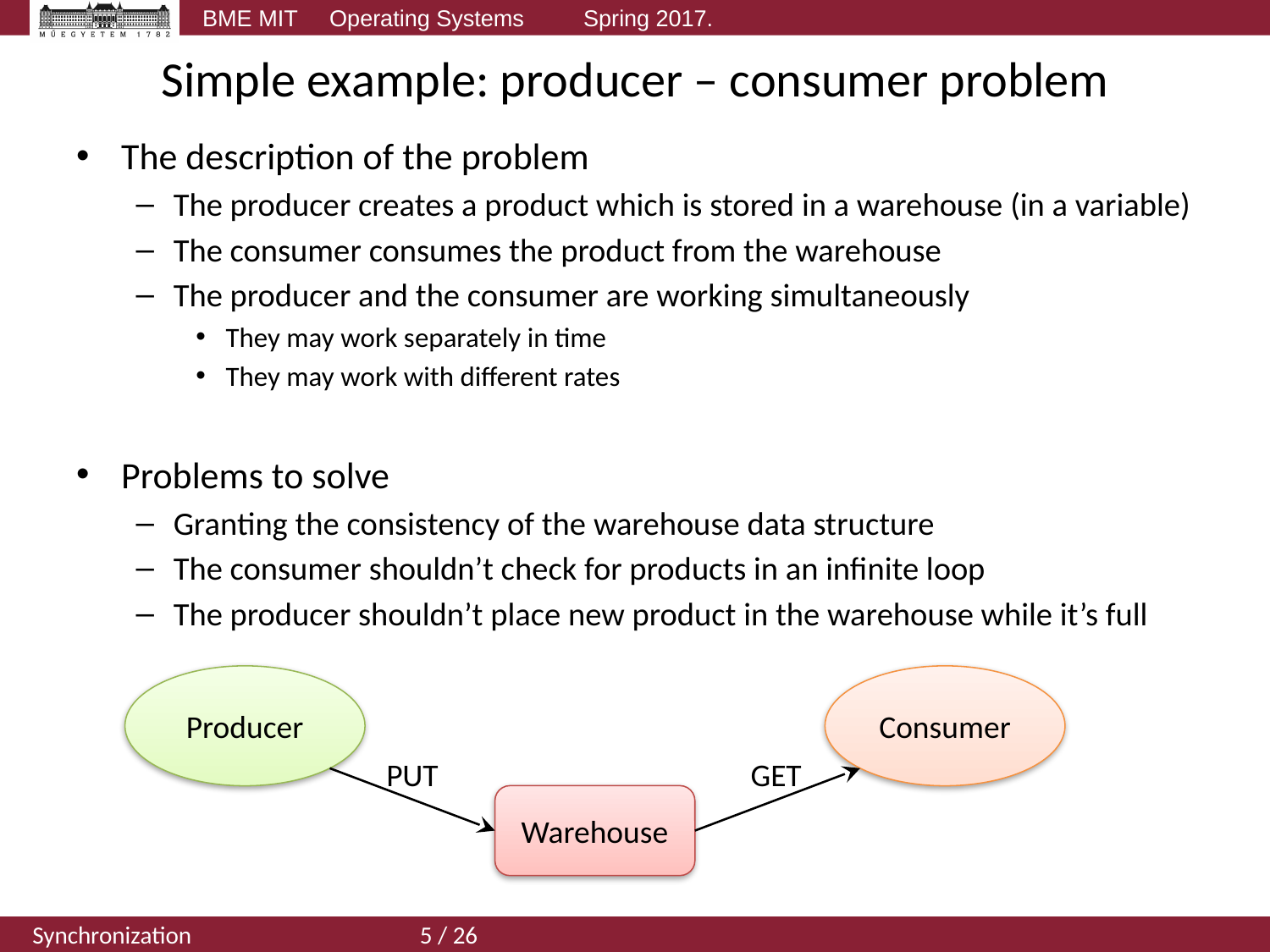

# Simple example: producer – consumer problem
The description of the problem
The producer creates a product which is stored in a warehouse (in a variable)
The consumer consumes the product from the warehouse
The producer and the consumer are working simultaneously
They may work separately in time
They may work with different rates

Problems to solve
Granting the consistency of the warehouse data structure
The consumer shouldn’t check for products in an infinite loop
The producer shouldn’t place new product in the warehouse while it’s full
Producer
Consumer
PUT
GET
Warehouse